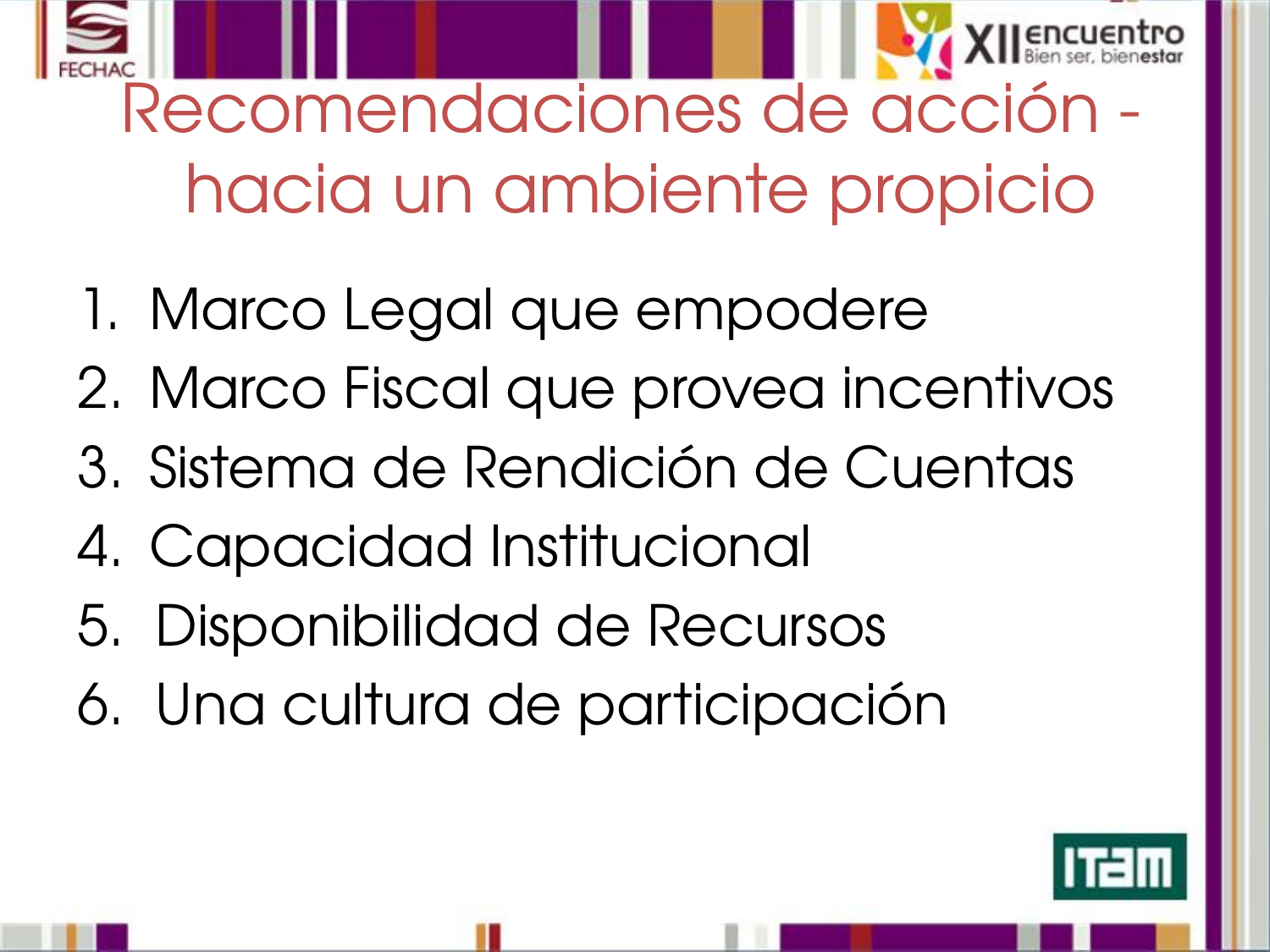

# Recomendaciones de acción - hacia un ambiente propicio

Marco Legal que empodere
Marco Fiscal que provea incentivos
Sistema de Rendición de Cuentas
Capacidad Institucional
5.  Disponibilidad de Recursos
6.  Una cultura de participación